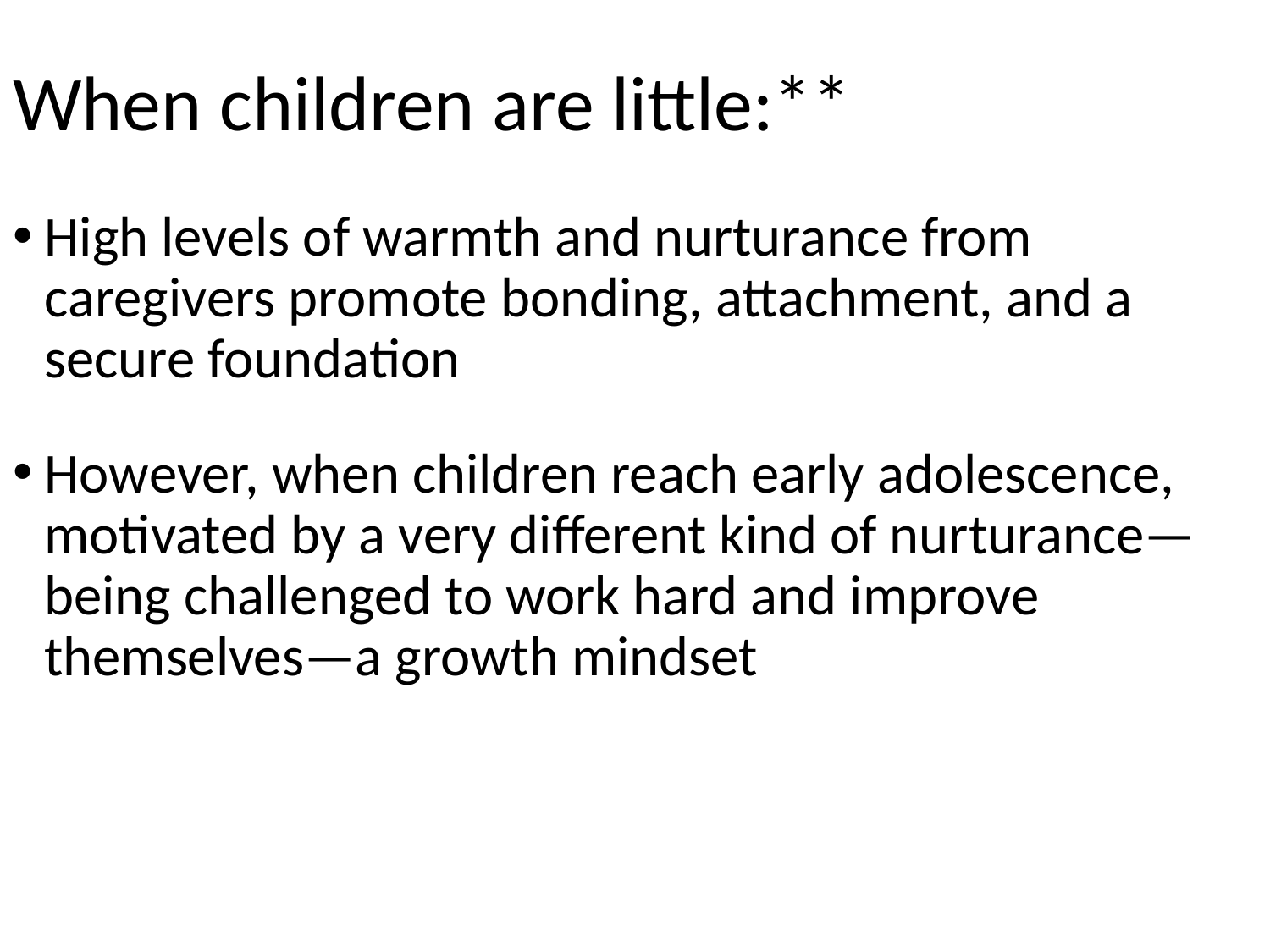

# When children are little:**
High levels of warmth and nurturance from caregivers promote bonding, attachment, and a secure foundation

However, when children reach early adolescence,  motivated by a very different kind of nurturance—being challenged to work hard and improve themselves—a growth mindset